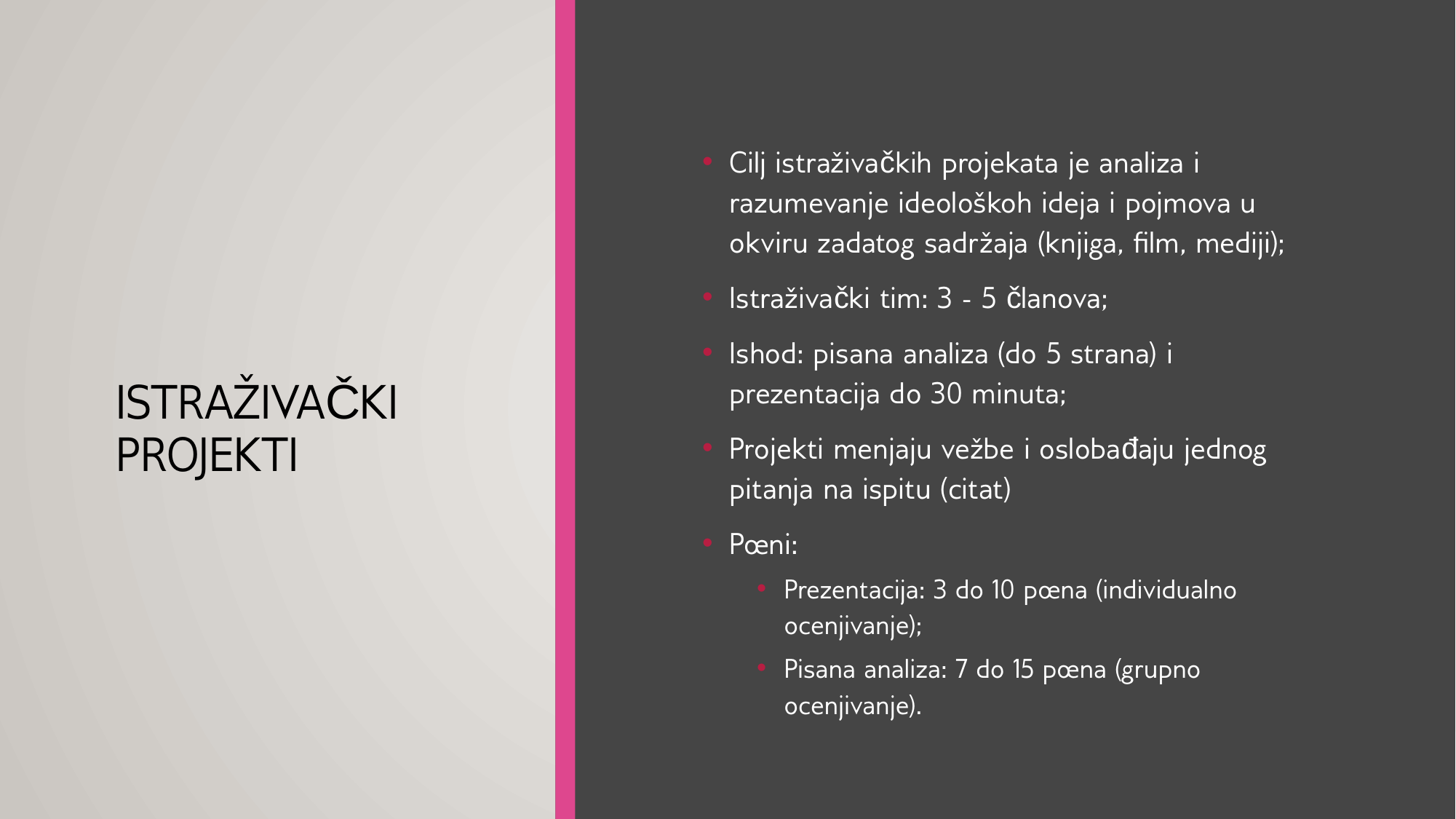

# Istraživački Projekti
Cilj istraživačkih projekata je analiza i razumevanje ideološkoh ideja i pojmova u okviru zadatog sadržaja (knjiga, film, mediji);
Istraživački tim: 3 - 5 članova;
Ishod: pisana analiza (do 5 strana) i prezentacija do 30 minuta;
Projekti menjaju vežbe i oslobađaju jednog pitanja na ispitu (citat)
Poeni:
Prezentacija: 3 do 10 poena (individualno ocenjivanje);
Pisana analiza: 7 do 15 poena (grupno ocenjivanje).